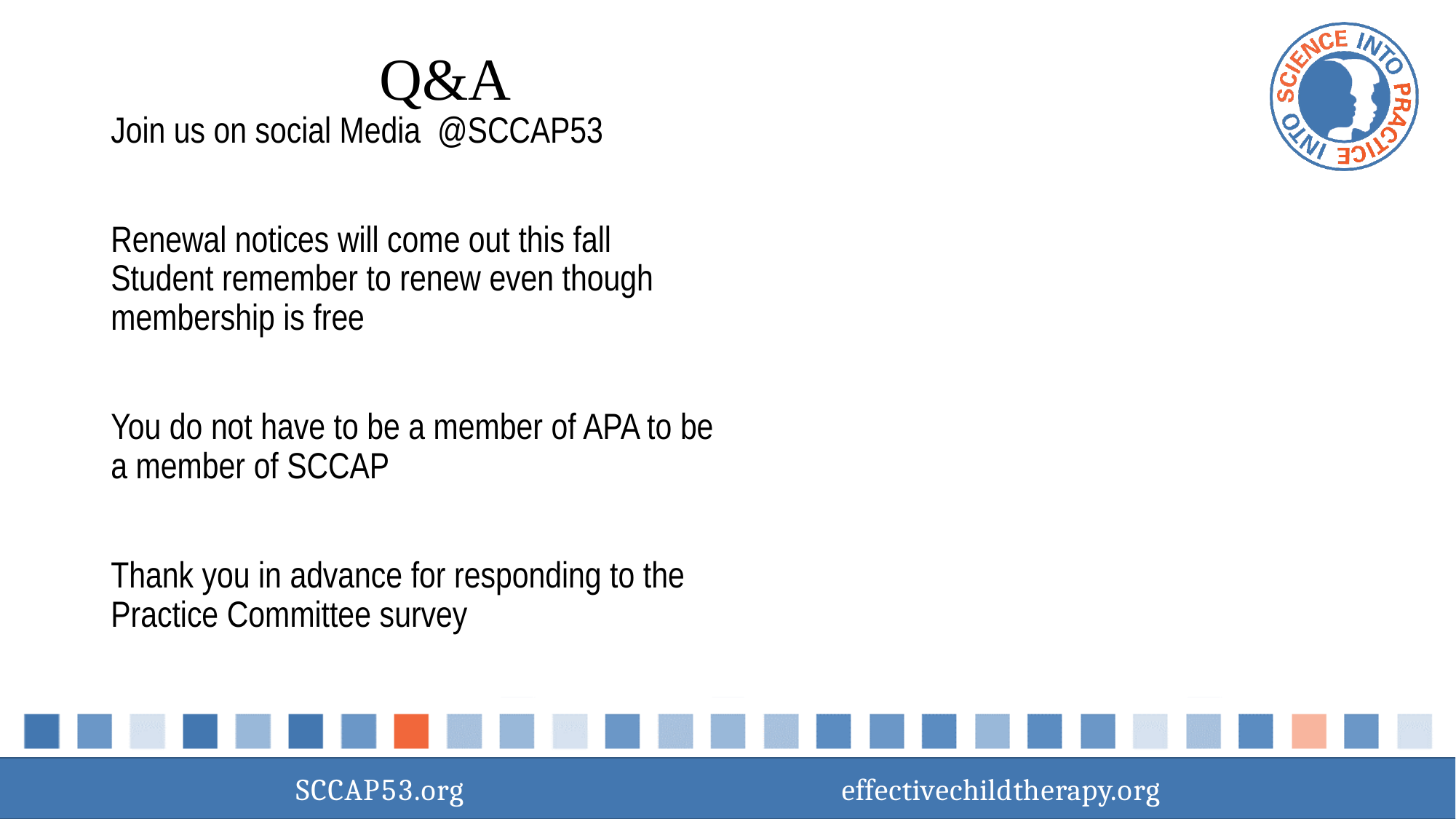

# Q&A
Join us on social Media  @SCCAP53

Renewal notices will come out this fall  Student remember to renew even though membership is free

You do not have to be a member of APA to be a member of SCCAP

Thank you in advance for responding to the Practice Committee survey